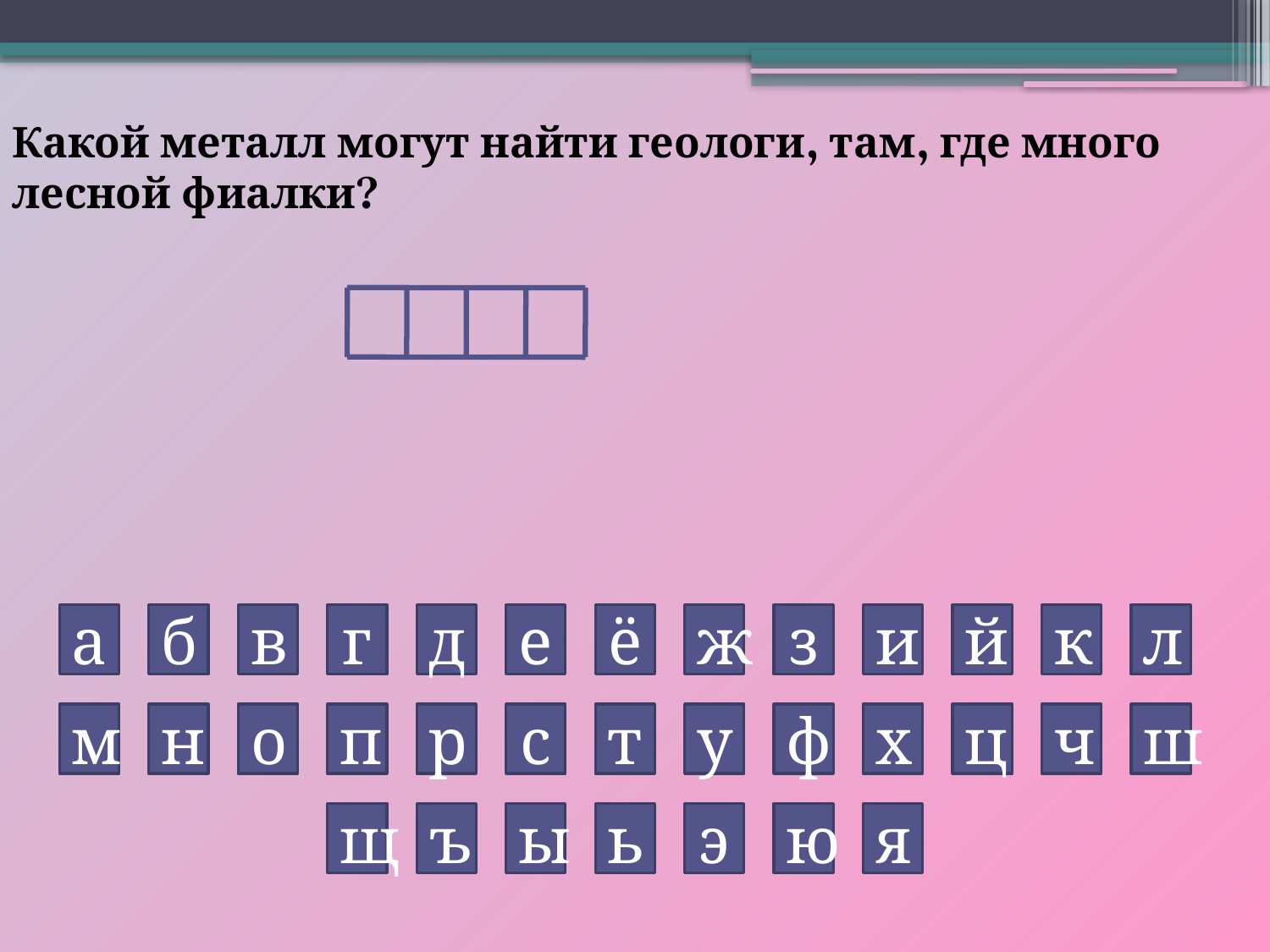

Какой металл могут найти геологи, там, где много лесной фиалки?
а
б
в
г
д
е
ё
ж
з
и
й
к
л
м
н
о
п
р
с
т
у
ф
х
ц
ч
ш
щ
ъ
ы
ь
э
ю
я